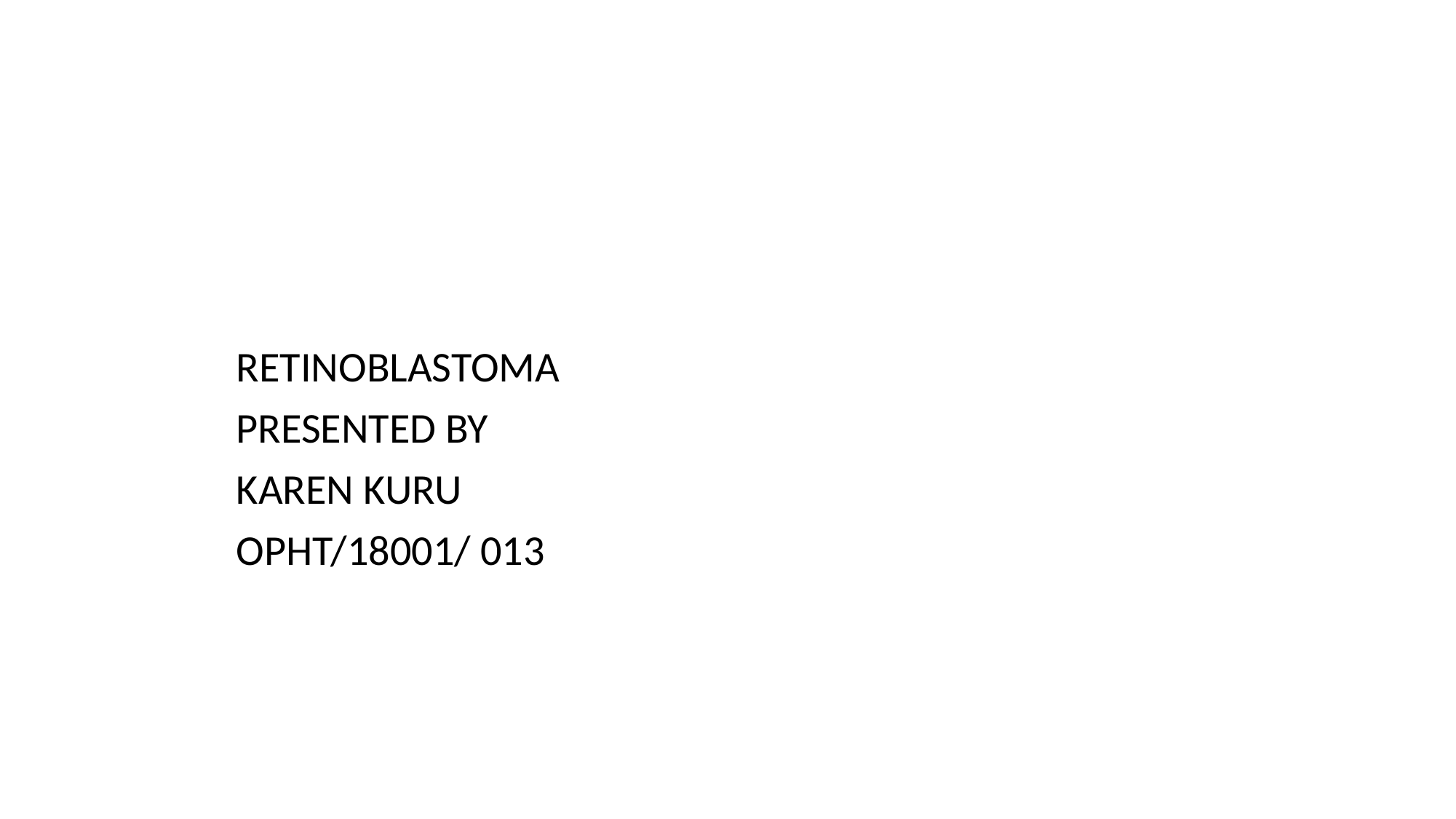

#

             RETINOBLASTOMA
             PRESENTED BY
             KAREN KURU
             OPHT/18001/ 013